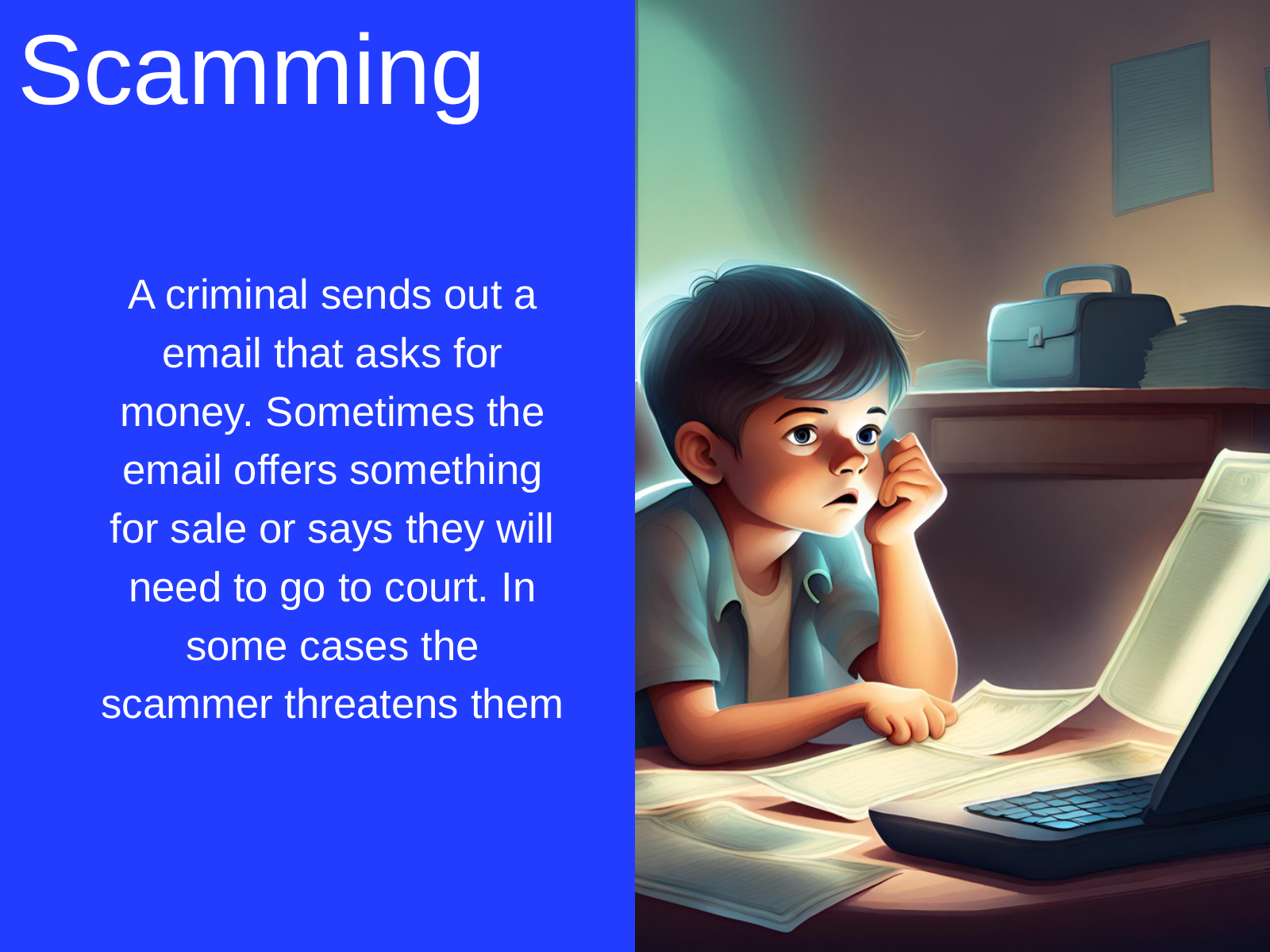

Scamming
A criminal sends out a email that asks for money. Sometimes the email offers something for sale or says they will need to go to court. In some cases the scammer threatens them